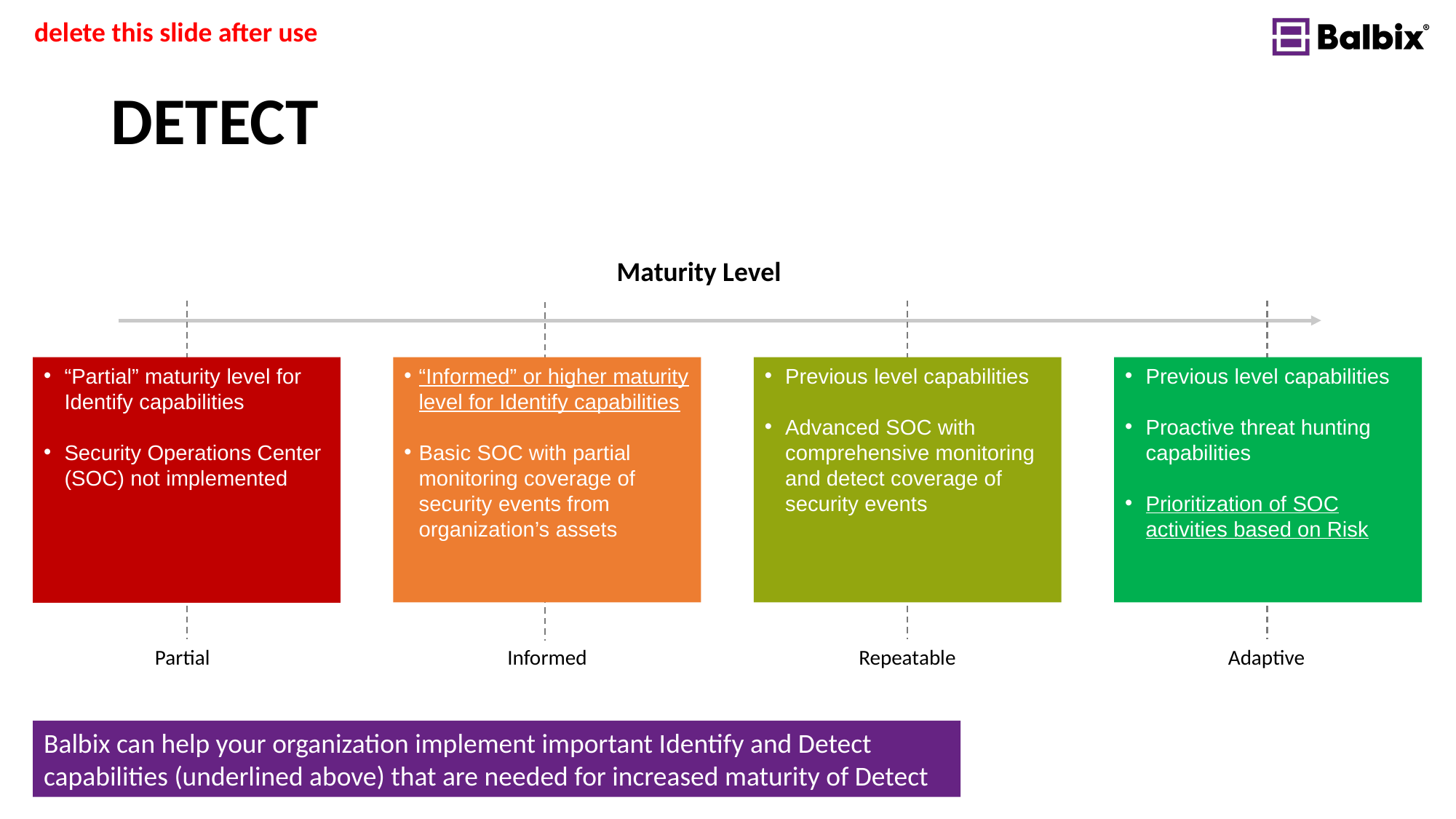

delete this slide after use
# DETECT
Maturity Level
“Informed” or higher maturity level for Identify capabilities

Basic SOC with partial monitoring coverage of security events from organization’s assets

Previous level capabilities

Proactive threat hunting capabilities

Prioritization of SOC activities based on Risk

“Partial” maturity level for Identify capabilities

Security Operations Center (SOC) not implemented

Previous level capabilities

Advanced SOC with comprehensive monitoring and detect coverage of security events

Informed
Repeatable
Adaptive
Partial
Balbix can help your organization implement important Identify and Detect capabilities (underlined above) that are needed for increased maturity of Detect
Start your free Balbix trial >>>